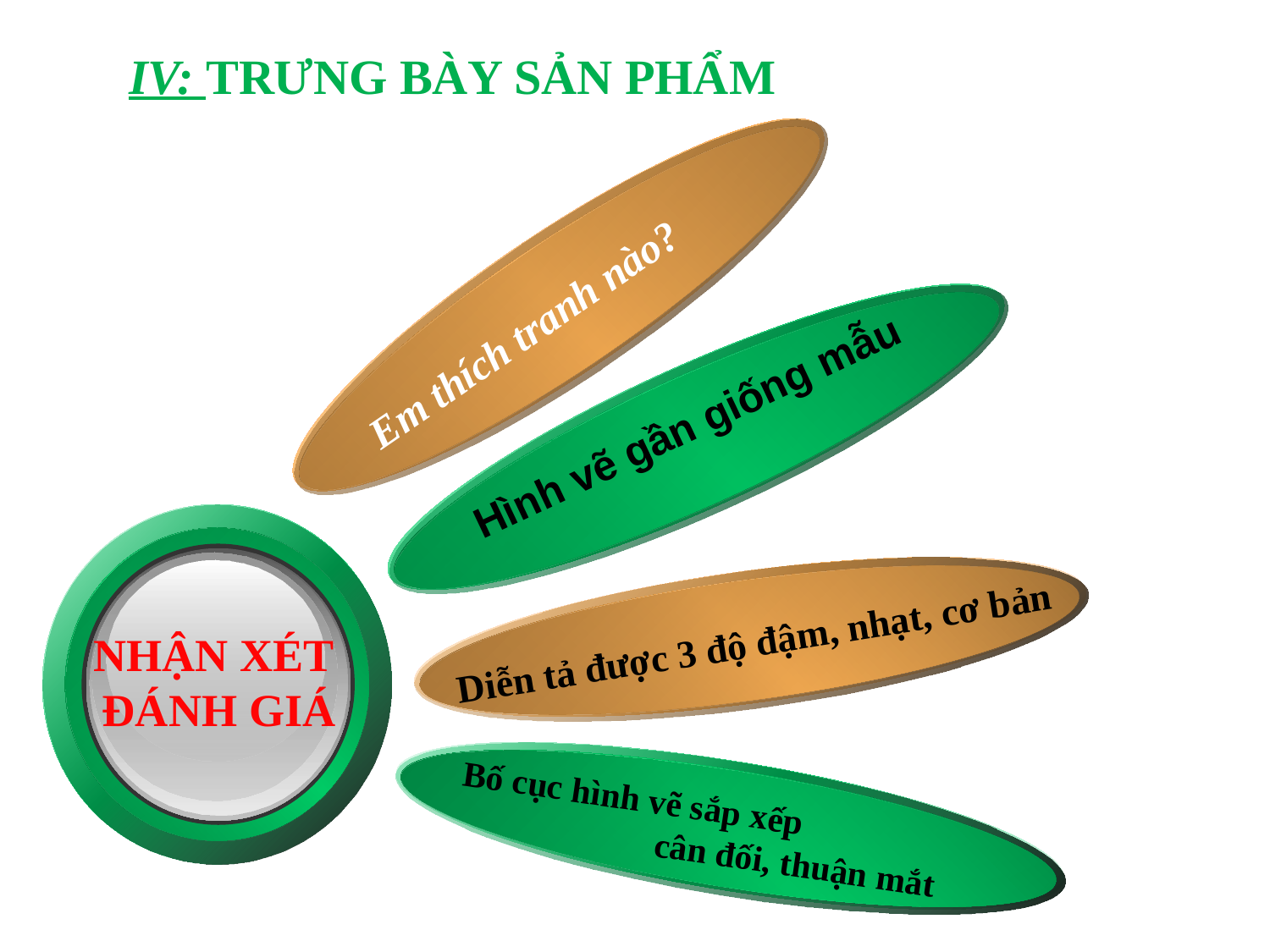

IV: TRƯNG BÀY SẢN PHẨM

Em thích tranh nào?

Hình vẽ gần giống mẫu

Diễn tả được 3 độ đậm, nhạt, cơ bản
NHẬN XÉT
ĐÁNH GIÁ

Bố cục hình vẽ sắp xếp
 cân đối, thuận mắt